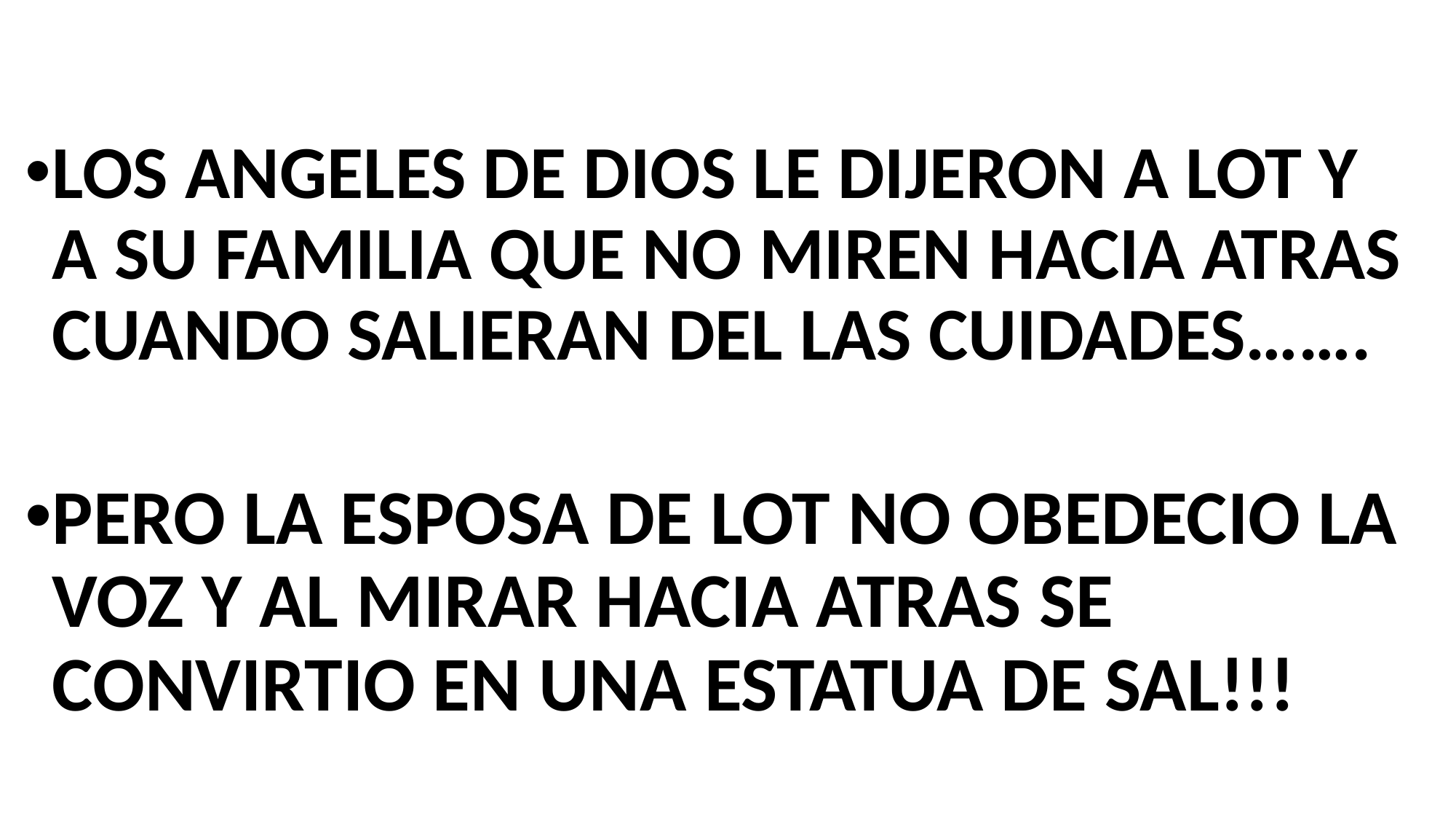

LOS ANGELES DE DIOS LE DIJERON A LOT Y A SU FAMILIA QUE NO MIREN HACIA ATRAS CUANDO SALIERAN DEL LAS CUIDADES…….

PERO LA ESPOSA DE LOT NO OBEDECIO LA VOZ Y AL MIRAR HACIA ATRAS SE CONVIRTIO EN UNA ESTATUA DE SAL!!!